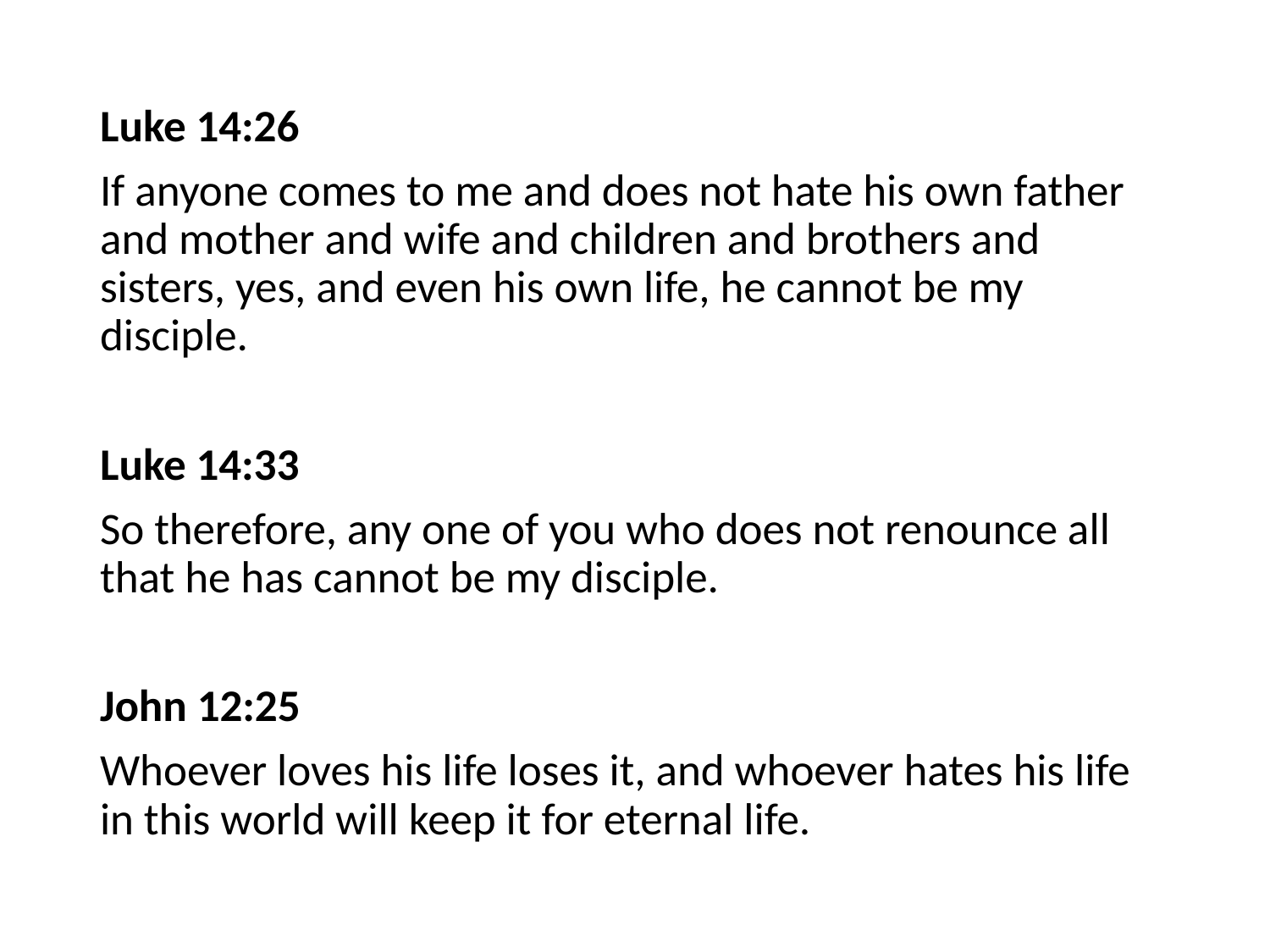

Luke 14:26
If anyone comes to me and does not hate his own father and mother and wife and children and brothers and sisters, yes, and even his own life, he cannot be my disciple.

Luke 14:33
So therefore, any one of you who does not renounce all that he has cannot be my disciple.

John 12:25
Whoever loves his life loses it, and whoever hates his life in this world will keep it for eternal life.